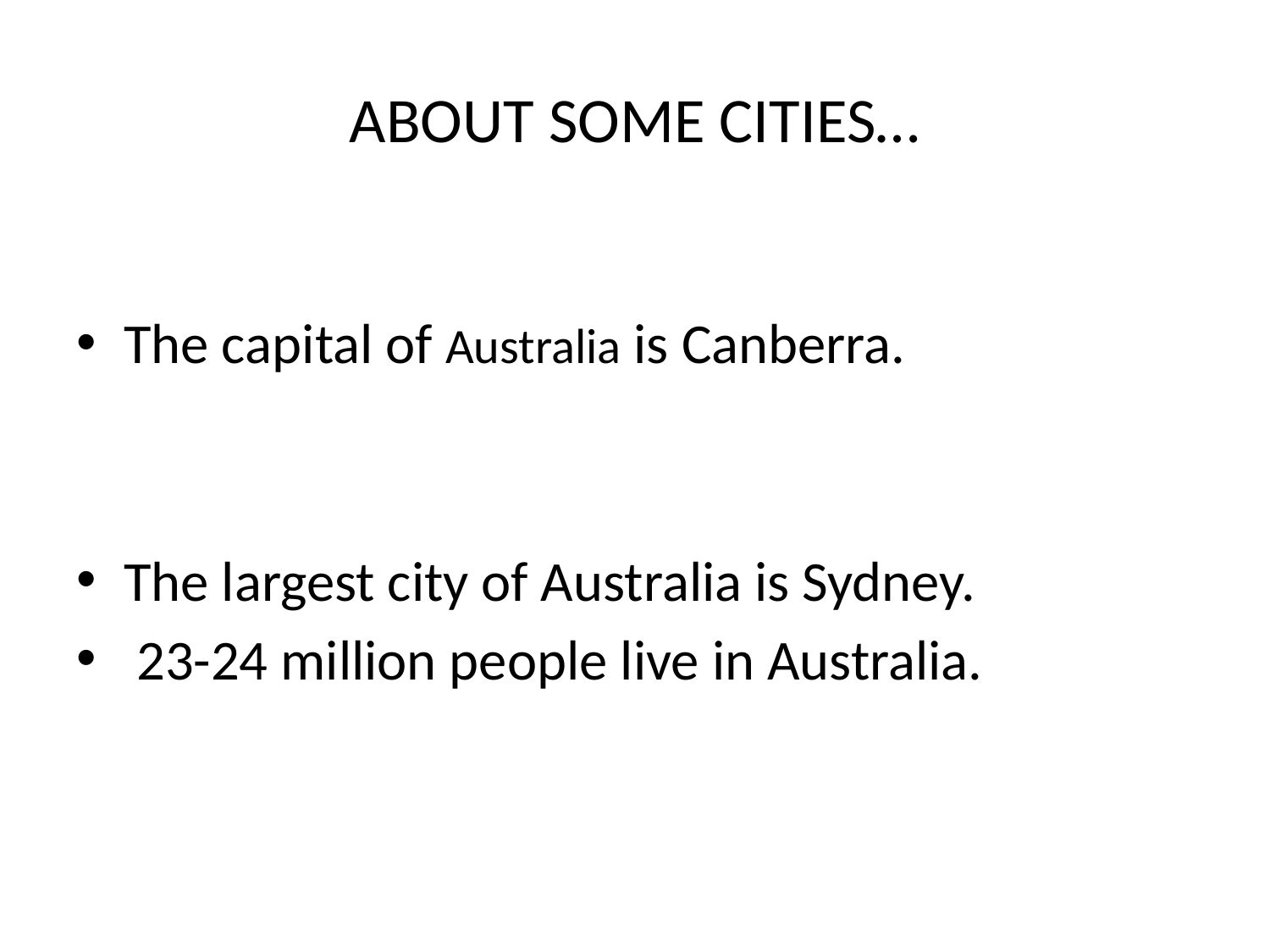

# ABOUT SOME CITIES…

The capital of Australia is Canberra.

The largest city of Australia is Sydney.
 23-24 million people live in Australia.